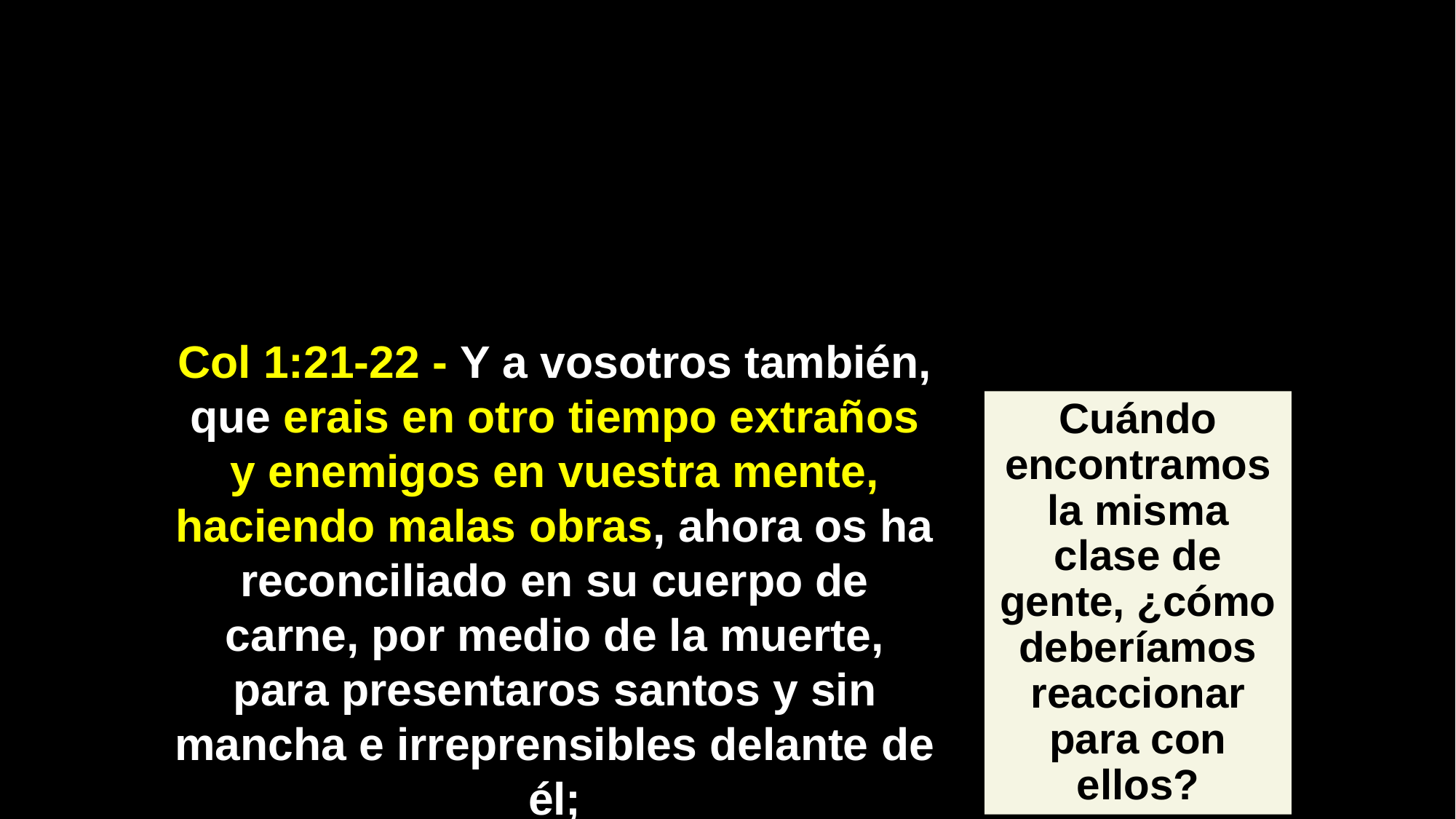

Col 1:21-22 - Y a vosotros también, que erais en otro tiempo extraños y enemigos en vuestra mente, haciendo malas obras, ahora os ha reconciliado en su cuerpo de carne, por medio de la muerte, para presentaros santos y sin mancha e irreprensibles delante de él;
Cuándo encontramos la misma clase de gente, ¿cómo deberíamos reaccionar para con ellos?